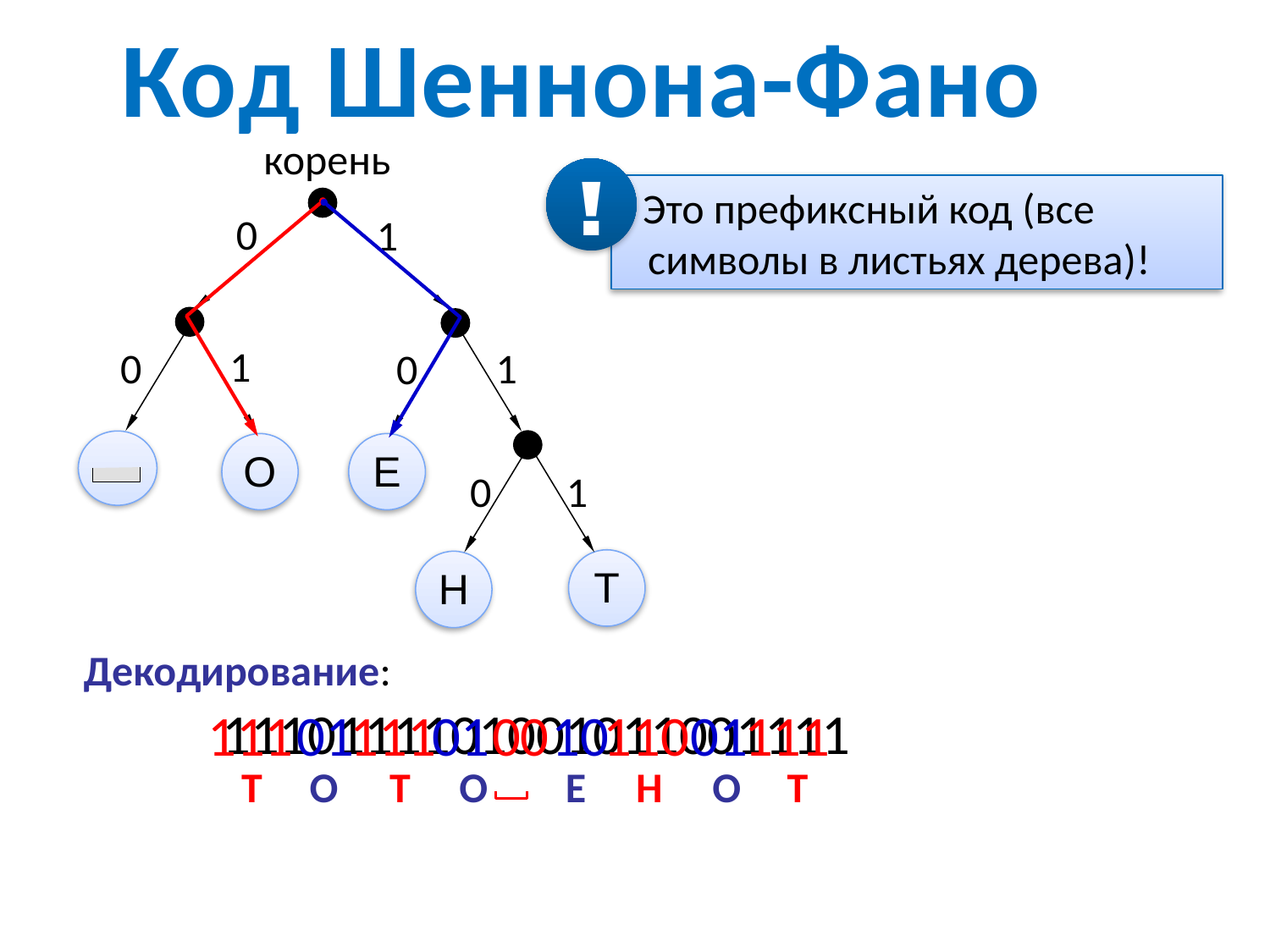

Код Шеннона-Фано

корень

0
1

1
0
1
0

О
Е

0
1
Т
Н
!
  Это префиксный код (все символы в листьях дерева)!

Декодирование:
1110111101001011001111
111
01
111
01
00
10
110
01
111
Т
O
Т
O
Е
Н
О
Т